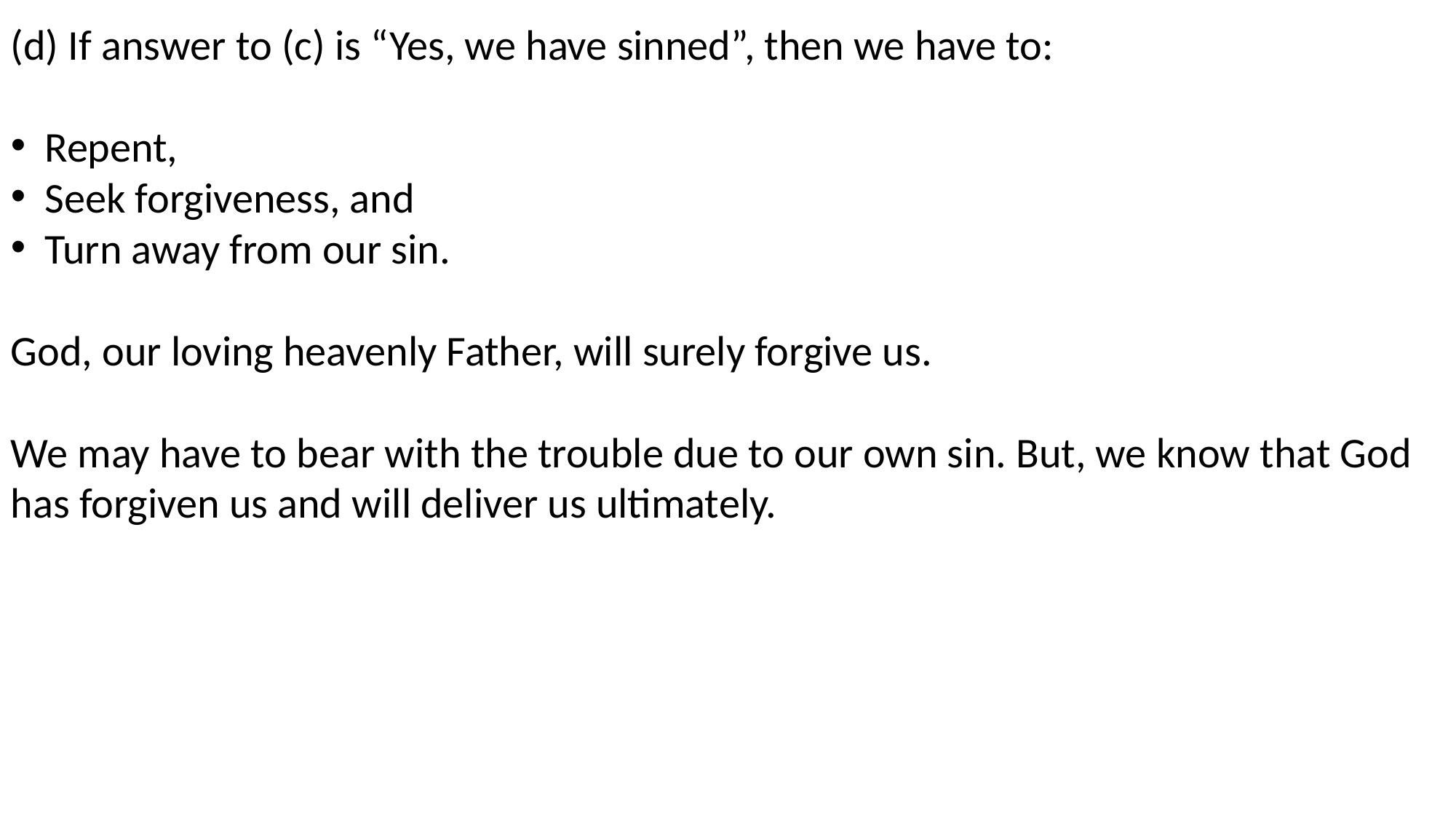

(d) If answer to (c) is “Yes, we have sinned”, then we have to:

Repent,
Seek forgiveness, and
Turn away from our sin.

God, our loving heavenly Father, will surely forgive us.

We may have to bear with the trouble due to our own sin. But, we know that God has forgiven us and will deliver us ultimately.